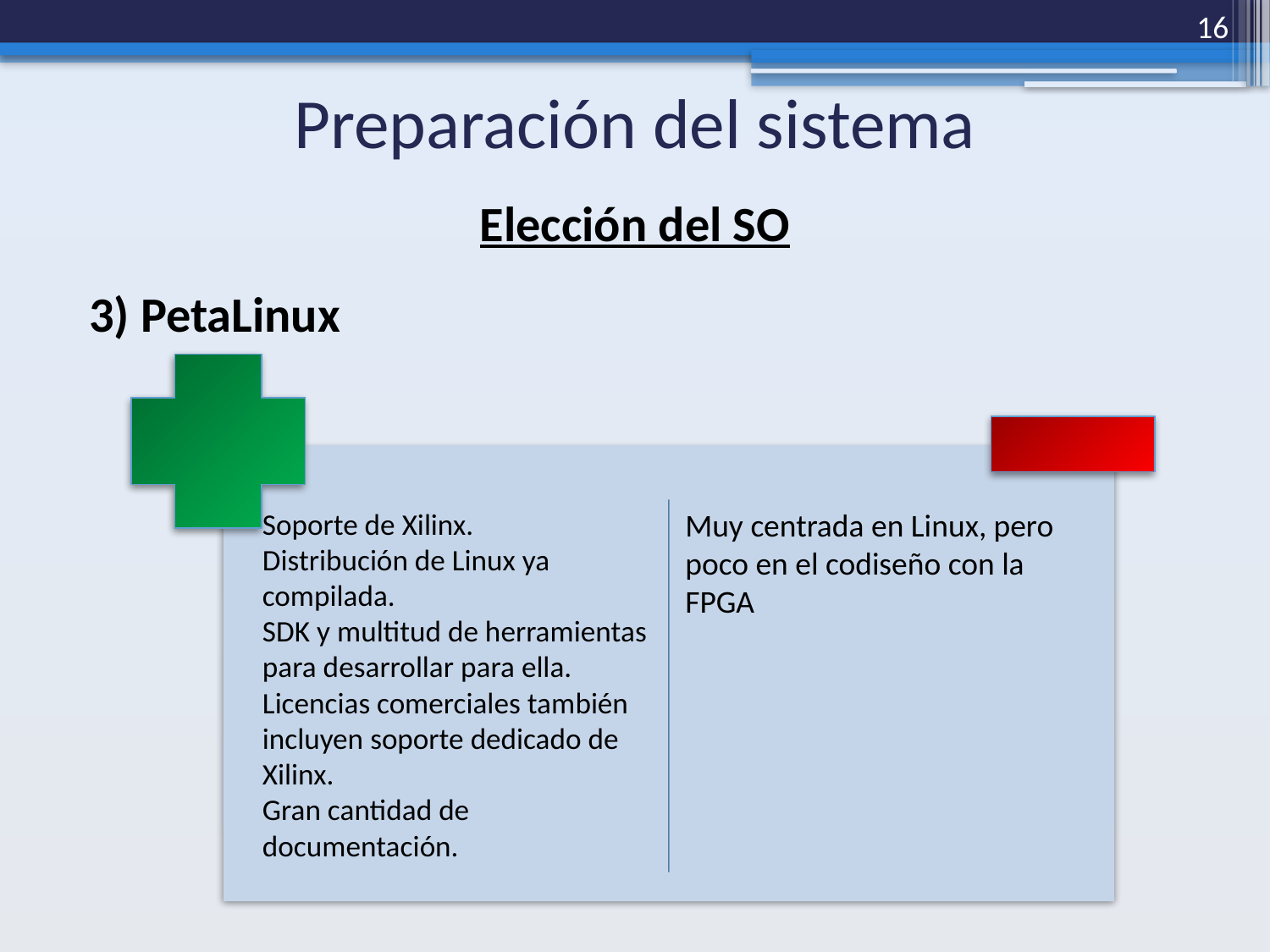

16
# Preparación del sistema
Elección del SO
3) PetaLinux
Soporte de Xilinx.
Distribución de Linux ya compilada.
SDK y multitud de herramientas para desarrollar para ella.
Licencias comerciales también incluyen soporte dedicado de Xilinx.
Gran cantidad de documentación.
Muy centrada en Linux, pero poco en el codiseño con la FPGA